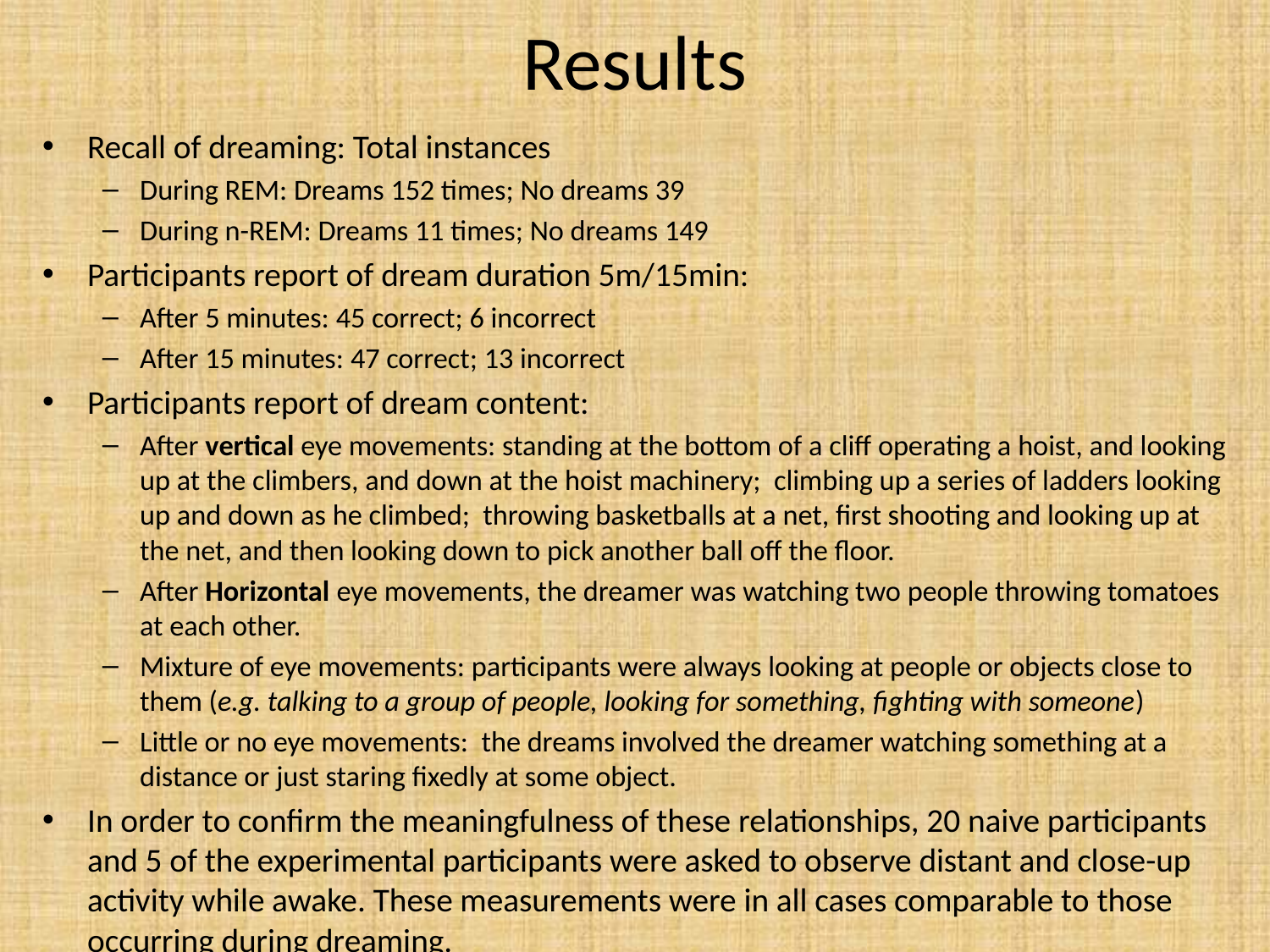

# Results
Recall of dreaming: Total instances
During REM: Dreams 152 times; No dreams 39
During n-REM: Dreams 11 times; No dreams 149
Participants report of dream duration 5m/15min:
After 5 minutes: 45 correct; 6 incorrect
After 15 minutes: 47 correct; 13 incorrect
Participants report of dream content:
After vertical eye movements: standing at the bottom of a cliff operating a hoist, and looking up at the climbers, and down at the hoist machinery;  climbing up a series of ladders looking up and down as he climbed;  throwing basketballs at a net, first shooting and looking up at the net, and then looking down to pick another ball off the floor.
After Horizontal eye movements, the dreamer was watching two people throwing tomatoes at each other.
Mixture of eye movements: participants were always looking at people or objects close to them (e.g. talking to a group of people, looking for something, fighting with someone)
Little or no eye movements:  the dreams involved the dreamer watching something at a distance or just staring fixedly at some object.
In order to confirm the meaningfulness of these relationships, 20 naive participants and 5 of the experimental participants were asked to observe distant and close-up activity while awake. These measurements were in all cases comparable to those occurring during dreaming.